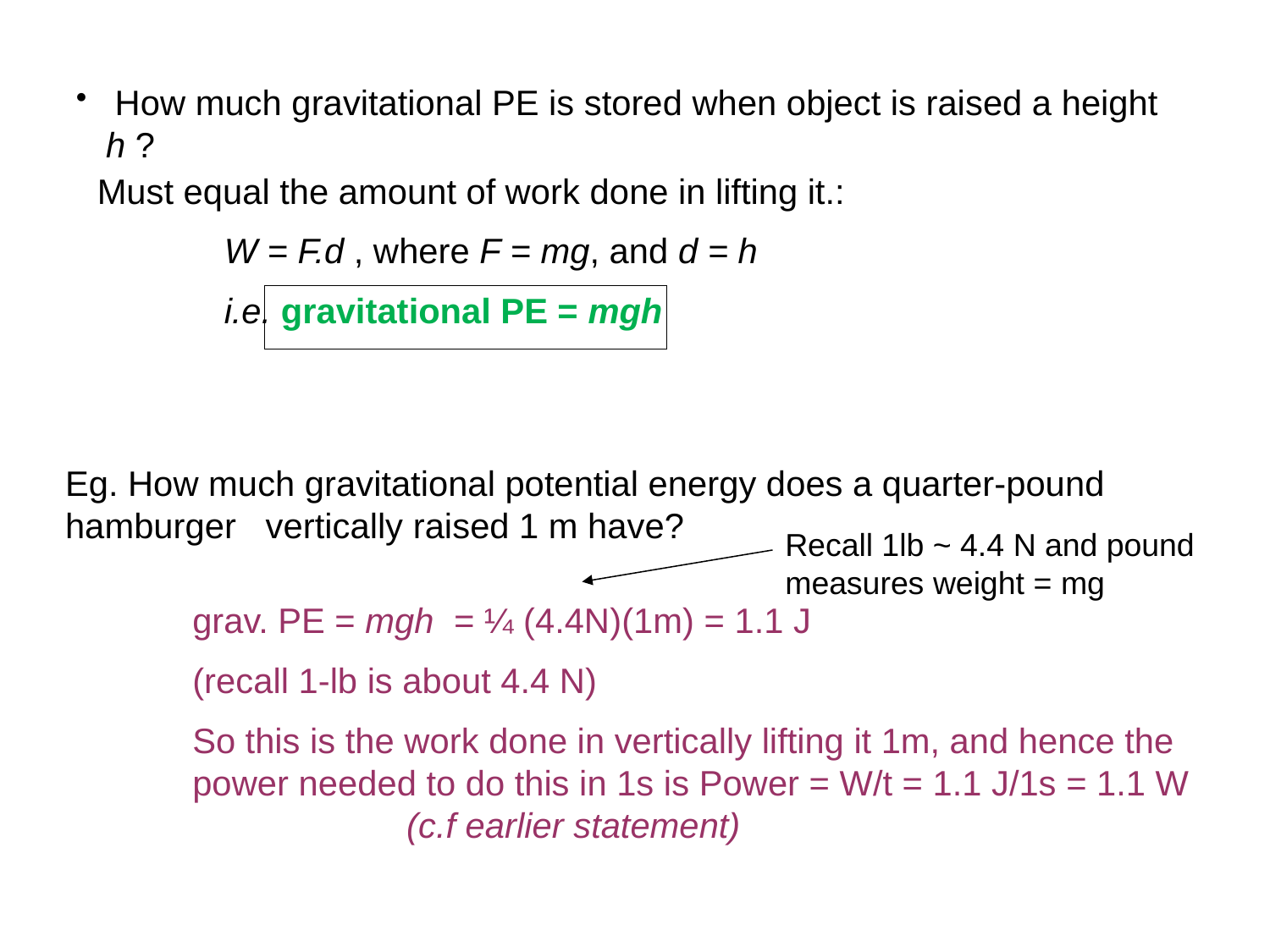

How much gravitational PE is stored when object is raised a height h ?
Must equal the amount of work done in lifting it.:
	W = F.d , where F = mg, and d = h
	i.e. gravitational PE = mgh

Eg. How much gravitational potential energy does a quarter-pound hamburger   vertically raised 1 m have?
Recall 1lb ~ 4.4 N and pound measures weight = mg

grav. PE = mgh  = ¼ (4.4N)(1m) = 1.1 J
(recall 1-lb is about 4.4 N)
So this is the work done in vertically lifting it 1m, and hence the power needed to do this in 1s is Power = W/t = 1.1 J/1s = 1.1 W                        (c.f earlier statement)